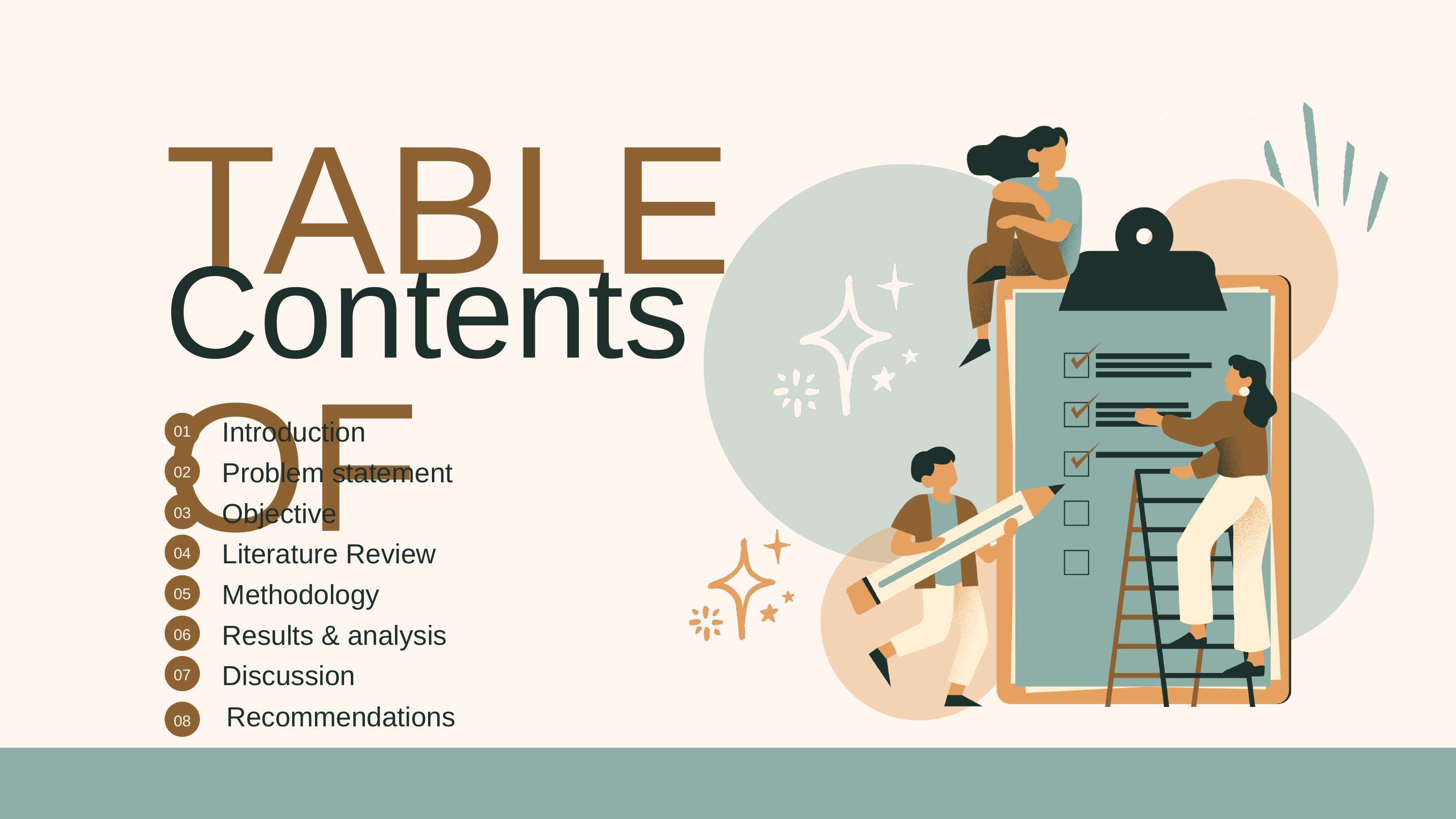

TABLE OF

Contents

Introduction

01
Problem statement

02
Objective

03

Literature Review

04
Methodology

05
Results & analysis

06
Discussion

07
 Recommendations

08